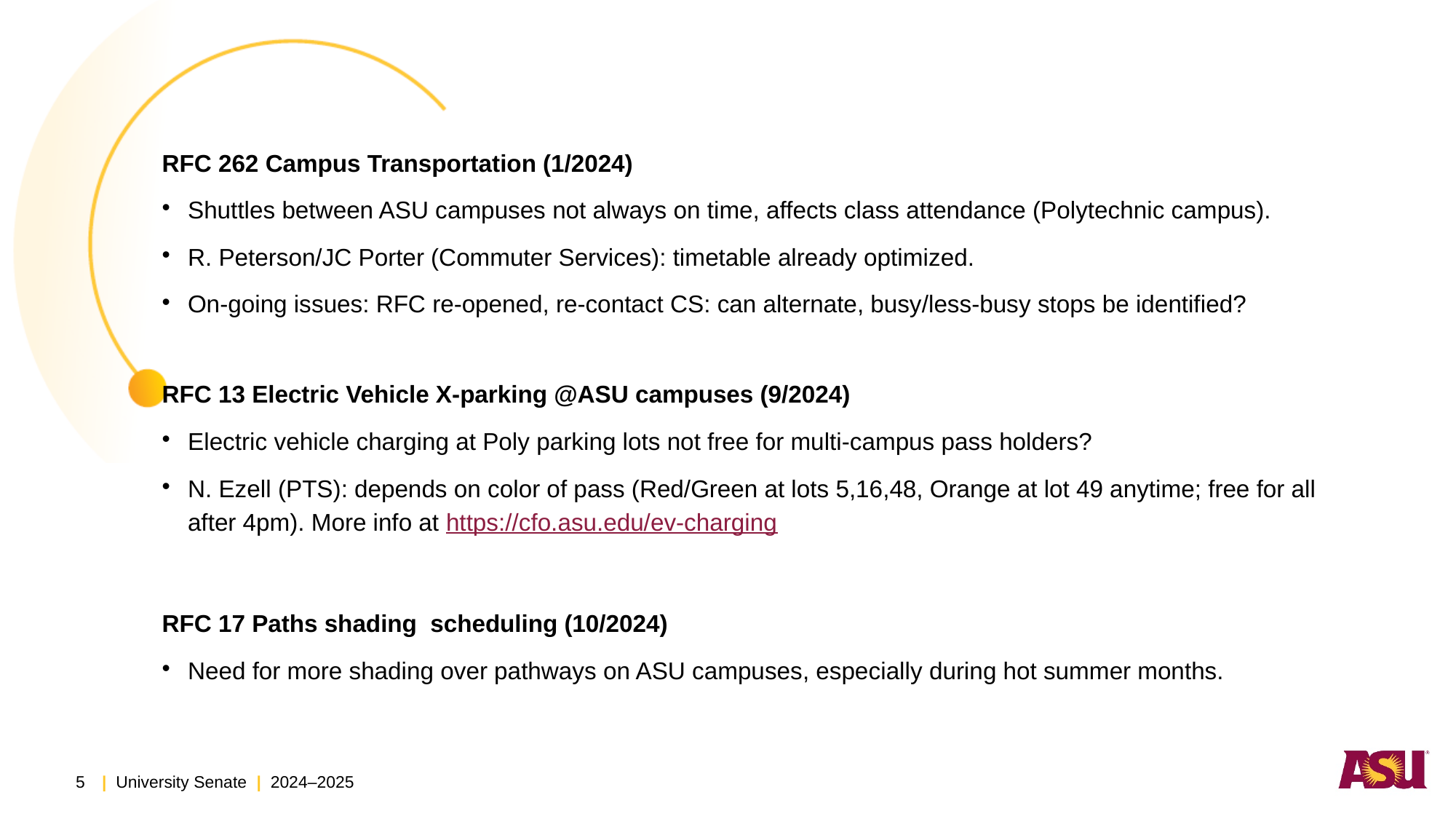

#
RFC 262 Campus Transportation (1/2024)
Shuttles between ASU campuses not always on time, affects class attendance (Polytechnic campus).
R. Peterson/JC Porter (Commuter Services): timetable already optimized.
On-going issues: RFC re-opened, re-contact CS: can alternate, busy/less-busy stops be identified?
RFC 13 Electric Vehicle X-parking @ASU campuses (9/2024)
Electric vehicle charging at Poly parking lots not free for multi-campus pass holders?
N. Ezell (PTS): depends on color of pass (Red/Green at lots 5,16,48, Orange at lot 49 anytime; free for all after 4pm). More info at https://cfo.asu.edu/ev-charging

RFC 17 Paths shading  scheduling (10/2024)
Need for more shading over pathways on ASU campuses, especially during hot summer months.
5